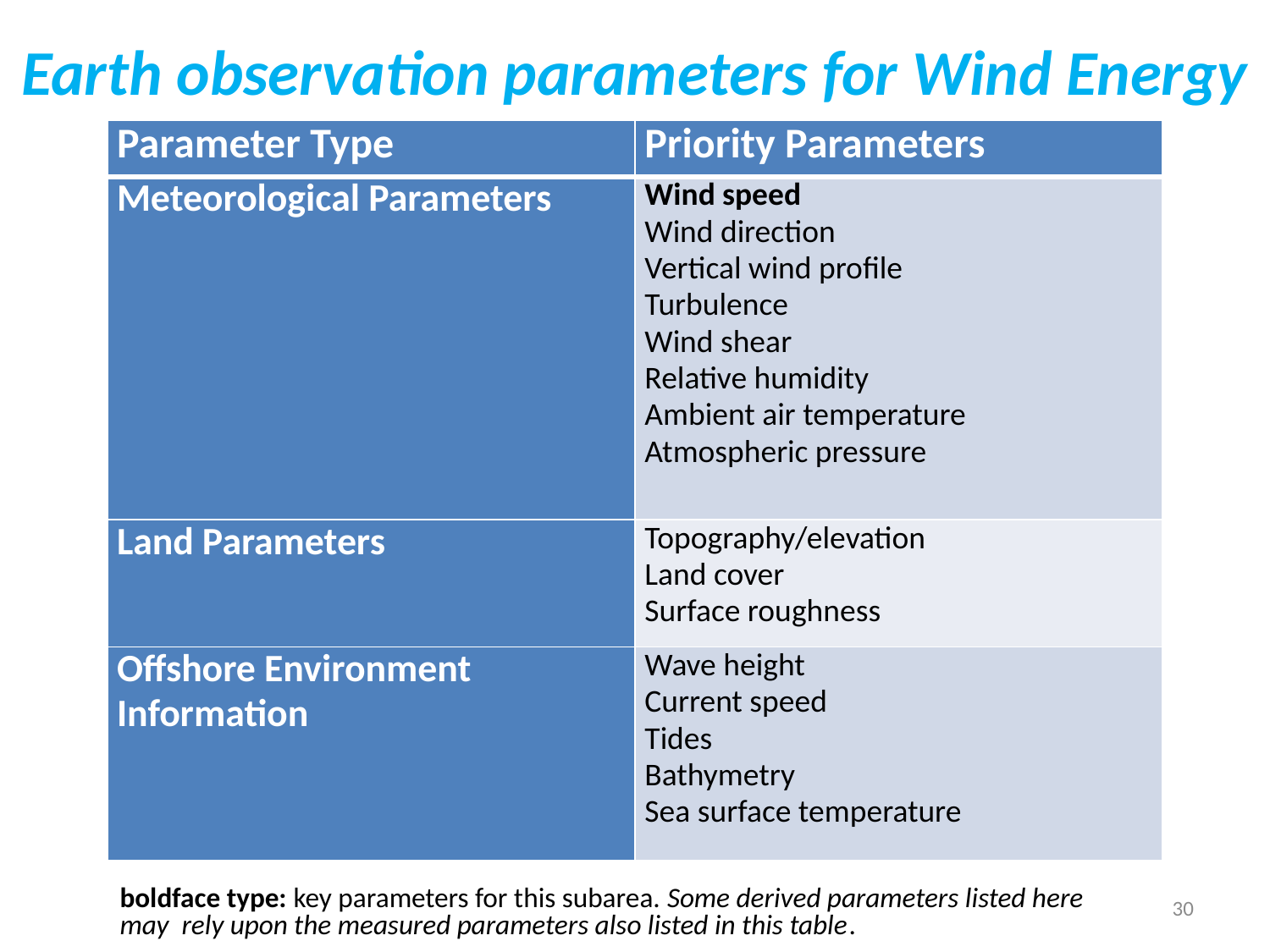

Earth observation parameters for Wind Energy
| Parameter Type | Priority Parameters |
| --- | --- |
| Meteorological Parameters | Wind speed Wind direction Vertical wind profile Turbulence Wind shear Relative humidity Ambient air temperature Atmospheric pressure |
| Land Parameters | Topography/elevation Land cover Surface roughness |
| Offshore Environment Information | Wave height Current speed Tides Bathymetry Sea surface temperature |
boldface type: key parameters for this subarea. Some derived parameters listed here
may  rely upon the measured parameters also listed in this table.
30